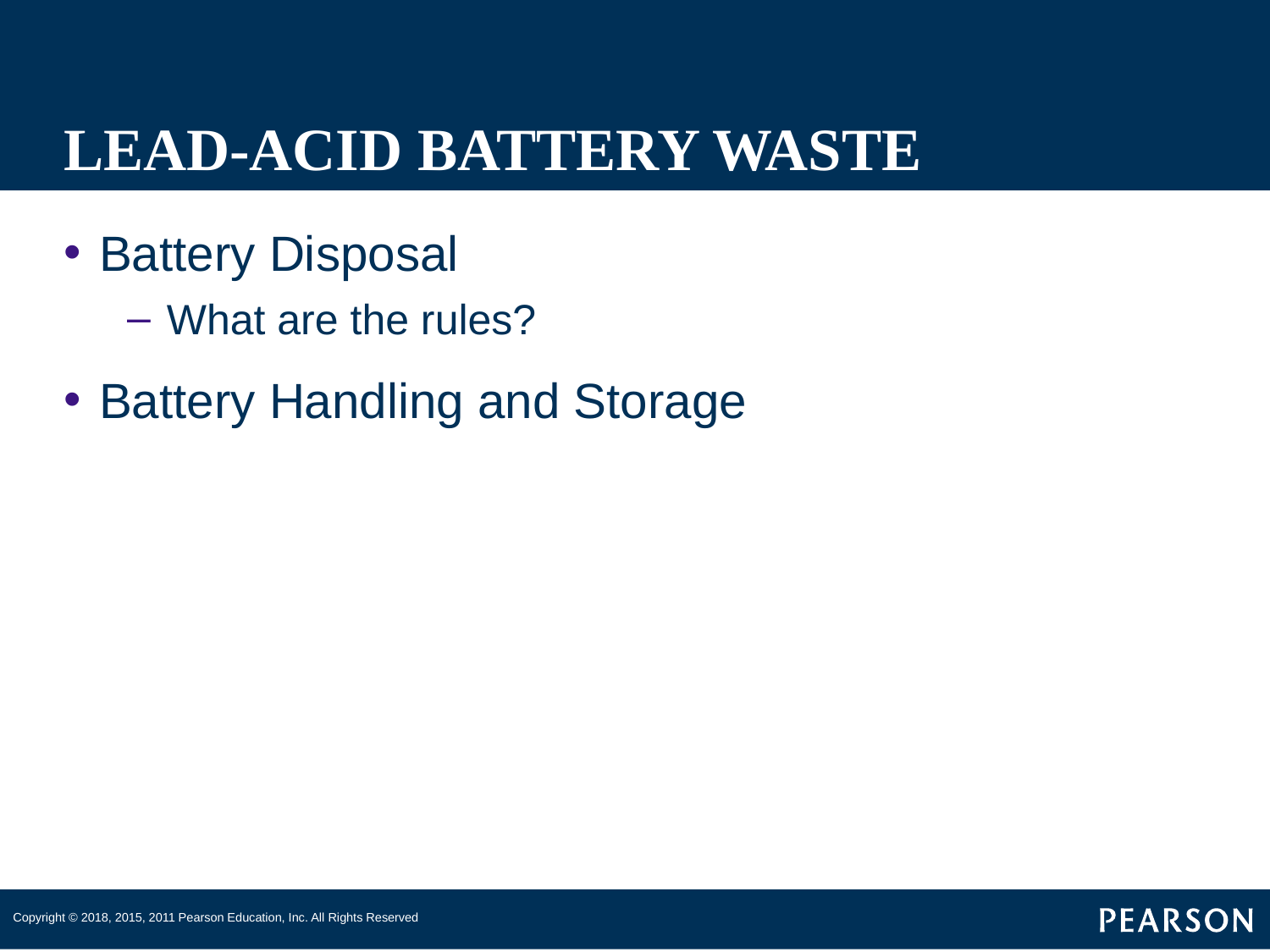

# LEAD-ACID BATTERY WASTE
Battery Disposal
What are the rules?
Battery Handling and Storage